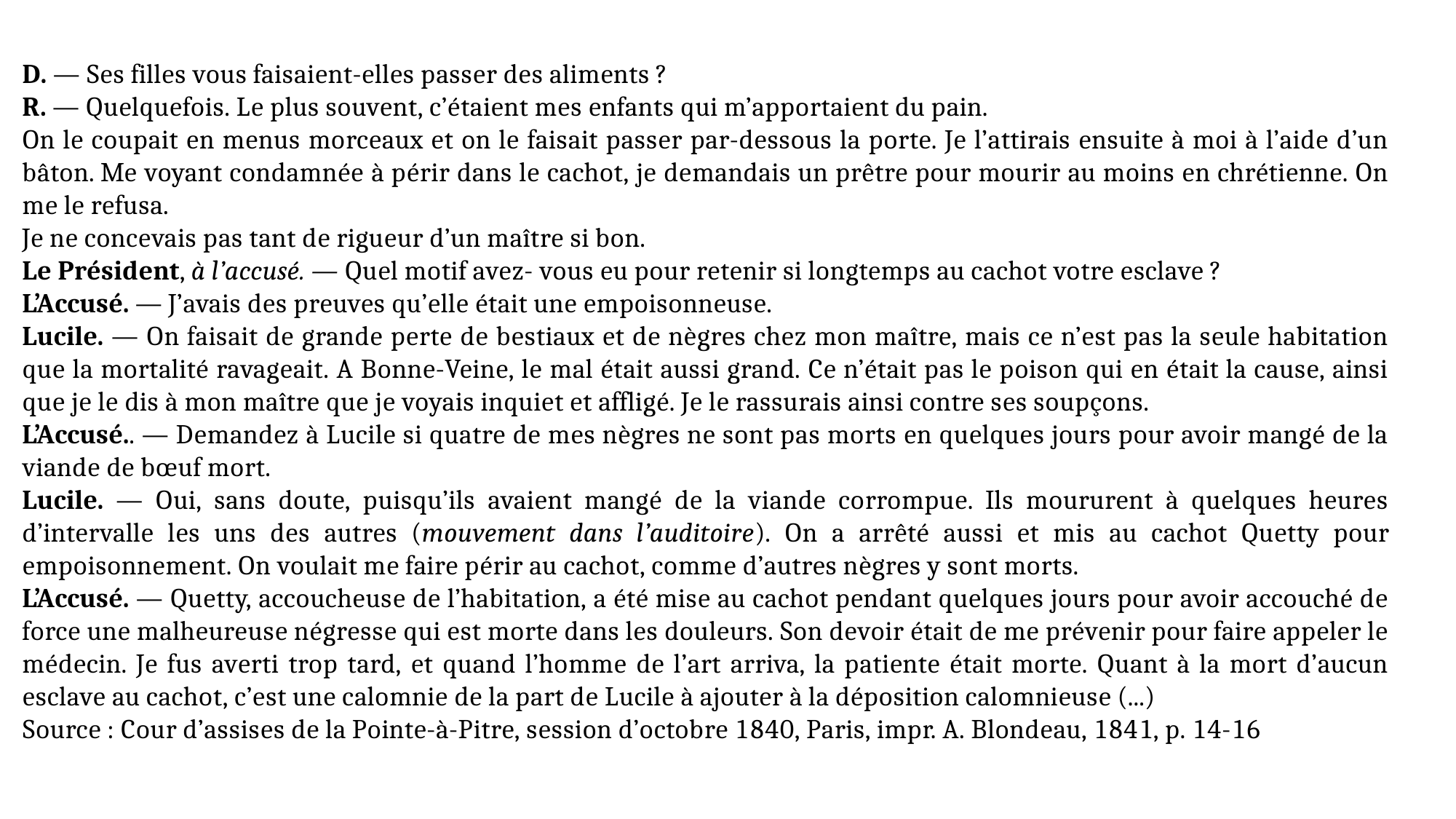

D. — Ses filles vous faisaient-elles passer des aliments ?
R. — Quelquefois. Le plus souvent, c’étaient mes enfants qui m’apportaient du pain.
On le coupait en menus morceaux et on le faisait passer par-dessous la porte. Je l’attirais ensuite à moi à l’aide d’un bâton. Me voyant condamnée à périr dans le cachot, je demandais un prêtre pour mourir au moins en chrétienne. On me le refusa.
Je ne concevais pas tant de rigueur d’un maître si bon.
Le Président, à l’accusé. — Quel motif avez- vous eu pour retenir si longtemps au cachot votre esclave ?
L’Accusé. — J’avais des preuves qu’elle était une empoisonneuse.
Lucile. — On faisait de grande perte de bestiaux et de nègres chez mon maître, mais ce n’est pas la seule habitation que la mortalité ravageait. A Bonne-Veine, le mal était aussi grand. Ce n’était pas le poison qui en était la cause, ainsi que je le dis à mon maître que je voyais inquiet et affligé. Je le rassurais ainsi contre ses soupçons.
L’Accusé.. — Demandez à Lucile si quatre de mes nègres ne sont pas morts en quelques jours pour avoir mangé de la viande de bœuf mort.
Lucile. — Oui, sans doute, puisqu’ils avaient mangé de la viande corrompue. Ils moururent à quelques heures d’intervalle les uns des autres (mouvement dans l’auditoire). On a arrêté aussi et mis au cachot Quetty pour empoisonnement. On voulait me faire périr au cachot, comme d’autres nègres y sont morts.
L’Accusé. — Quetty, accoucheuse de l’habitation, a été mise au cachot pendant quelques jours pour avoir accouché de force une malheureuse négresse qui est morte dans les douleurs. Son devoir était de me prévenir pour faire appeler le médecin. Je fus averti trop tard, et quand l’homme de l’art arriva, la patiente était morte. Quant à la mort d’aucun esclave au cachot, c’est une calomnie de la part de Lucile à ajouter à la déposition calomnieuse (...)
Source : Cour d’assises de la Pointe-à-Pitre, session d’octobre 1840, Paris, impr. A. Blondeau, 1841, p. 14-16